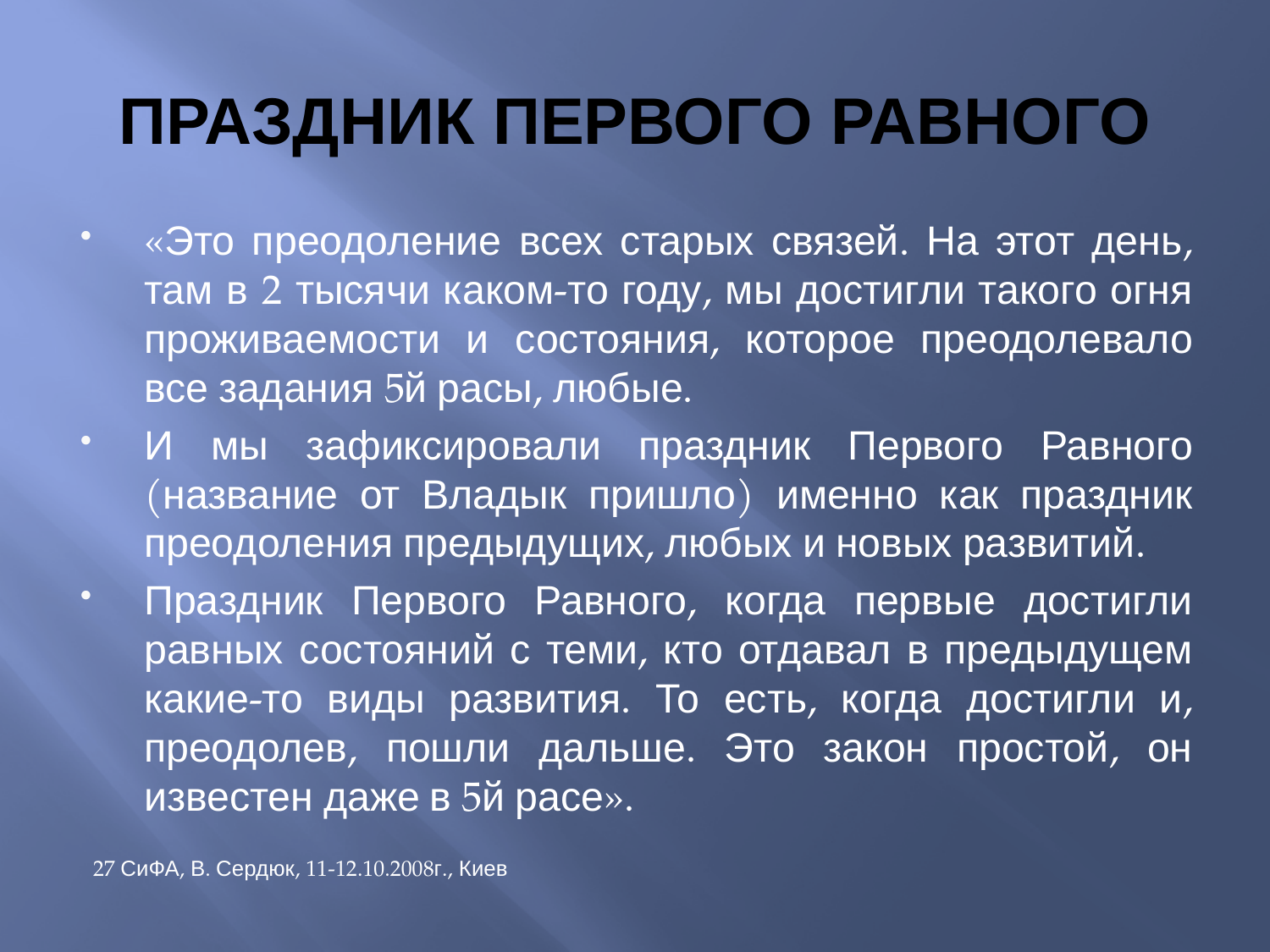

# ПРАЗДНИК ПЕРВОГО РАВНОГО
«Это преодоление всех старых связей. На этот день, там в 2 тысячи каком-то году, мы достигли такого огня проживаемости и состояния, которое преодолевало все задания 5й расы, любые.
И мы зафиксировали праздник Первого Равного (название от Владык пришло) именно как праздник преодоления предыдущих, любых и новых развитий.
Праздник Первого Равного, когда первые достигли равных состояний с теми, кто отдавал в предыдущем какие-то виды развития. То есть, когда достигли и, преодолев, пошли дальше. Это закон простой, он известен даже в 5й расе».

27 СиФА, В. Сердюк, 11-12.10.2008г., Киев